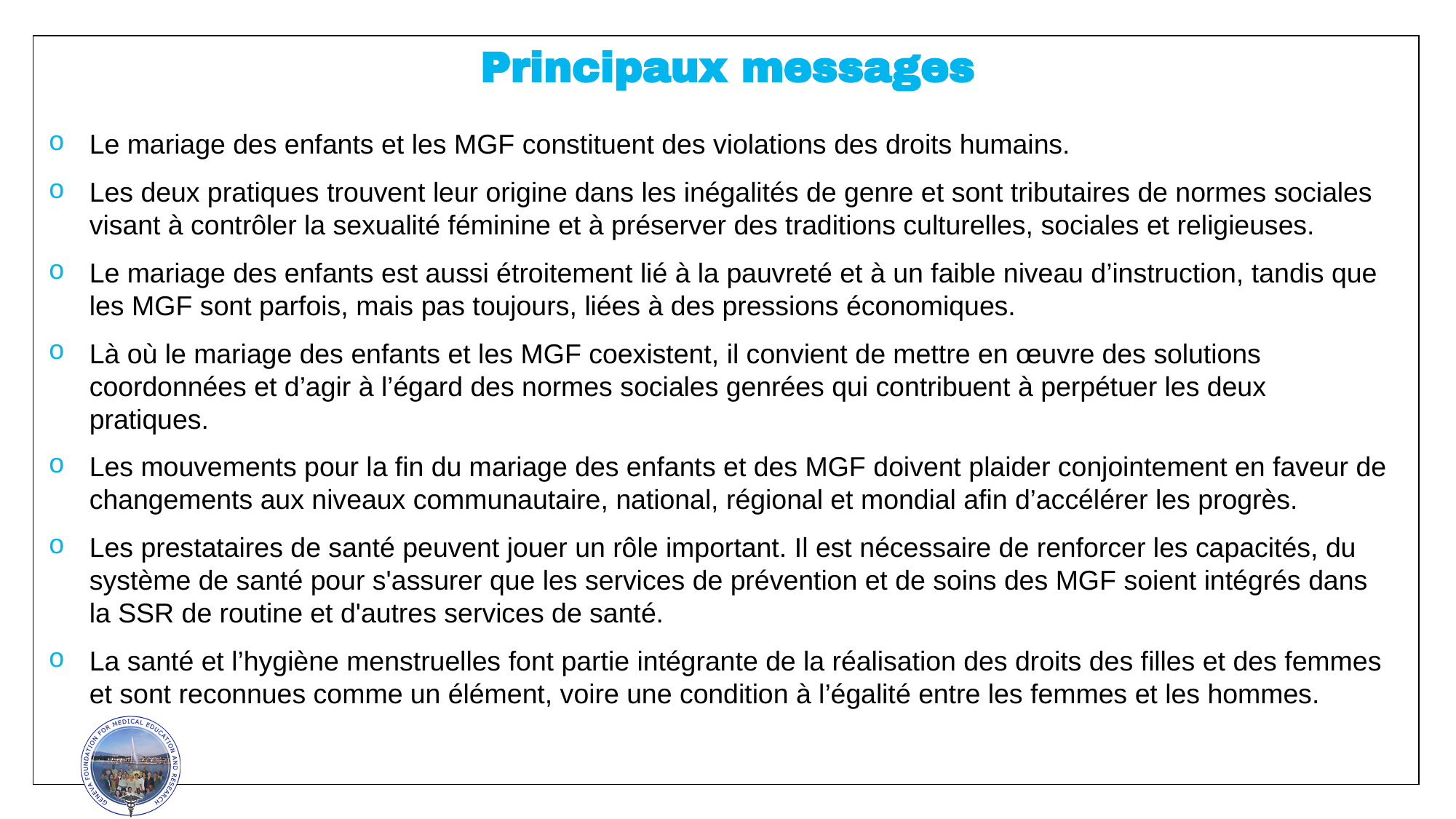

Principaux messages
Le mariage des enfants et les MGF constituent des violations des droits humains.
Les deux pratiques trouvent leur origine dans les inégalités de genre et sont tributaires de normes sociales visant à contrôler la sexualité féminine et à préserver des traditions culturelles, sociales et religieuses.
Le mariage des enfants est aussi étroitement lié à la pauvreté et à un faible niveau d’instruction, tandis que les MGF sont parfois, mais pas toujours, liées à des pressions économiques.
Là où le mariage des enfants et les MGF coexistent, il convient de mettre en œuvre des solutions coordonnées et d’agir à l’égard des normes sociales genrées qui contribuent à perpétuer les deux pratiques.
Les mouvements pour la fin du mariage des enfants et des MGF doivent plaider conjointement en faveur de changements aux niveaux communautaire, national, régional et mondial afin d’accélérer les progrès.
Les prestataires de santé peuvent jouer un rôle important. Il est nécessaire de renforcer les capacités, du système de santé pour s'assurer que les services de prévention et de soins des MGF soient intégrés dans la SSR de routine et d'autres services de santé.
La santé et l’hygiène menstruelles font partie intégrante de la réalisation des droits des filles et des femmes et sont reconnues comme un élément, voire une condition à l’égalité entre les femmes et les hommes.